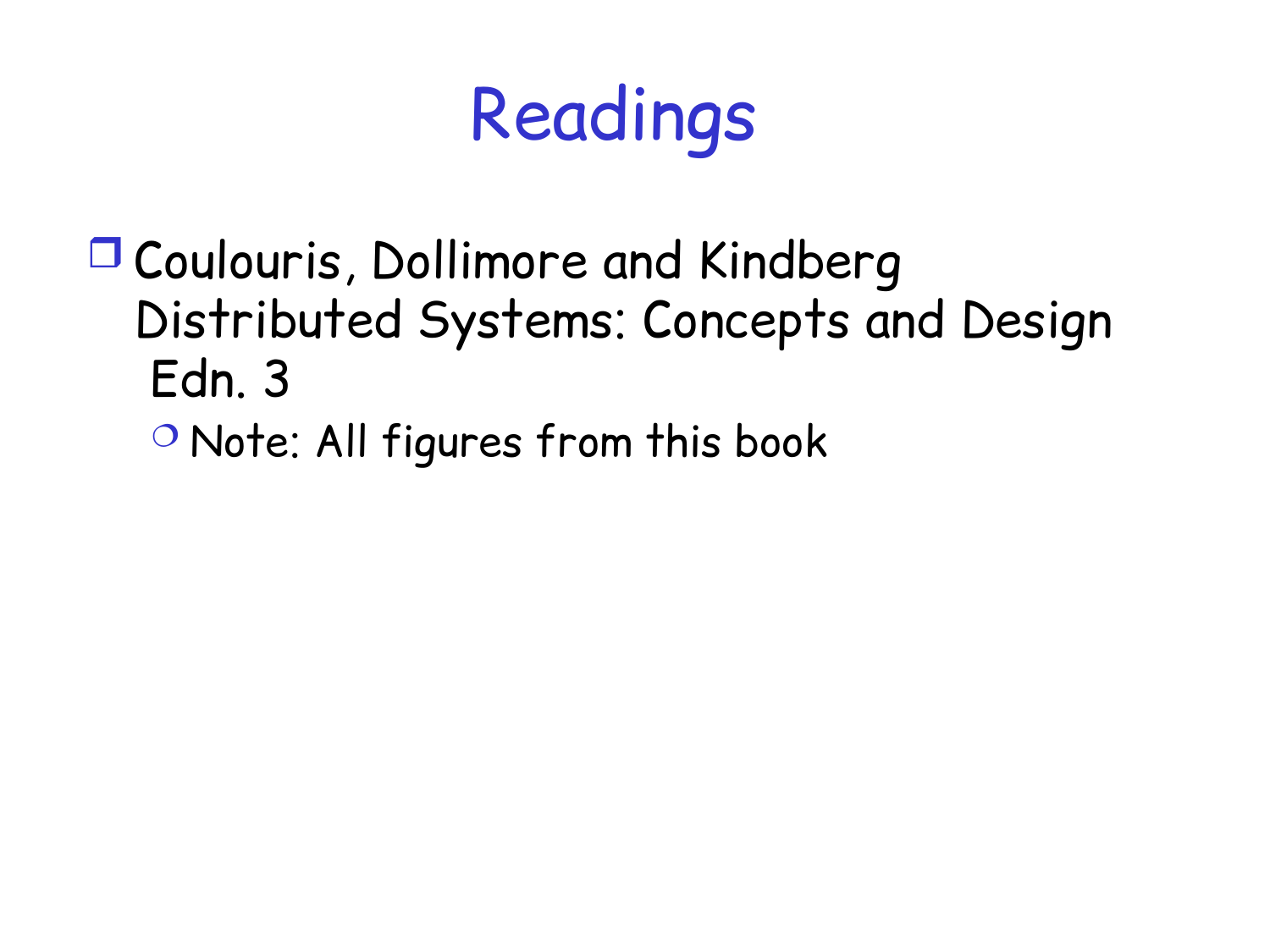

# Readings
Coulouris, Dollimore and Kindberg   Distributed Systems: Concepts and Design   Edn. 3
Note: All figures from this book